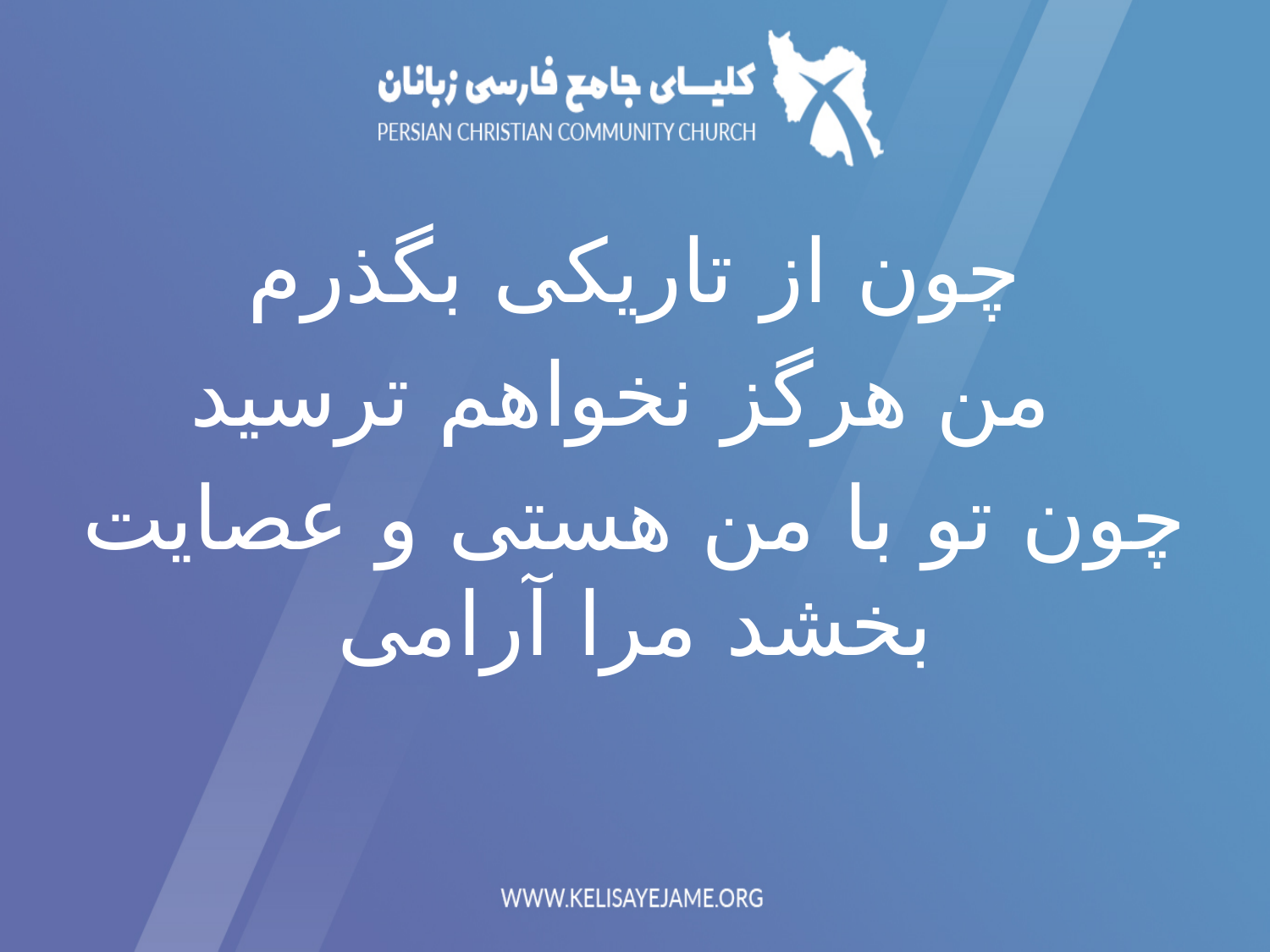

چون از تاریکی بگذرم
 من هرگز نخواهم ترسید
چون تو با من هستی و عصایت بخشد مرا آرامی